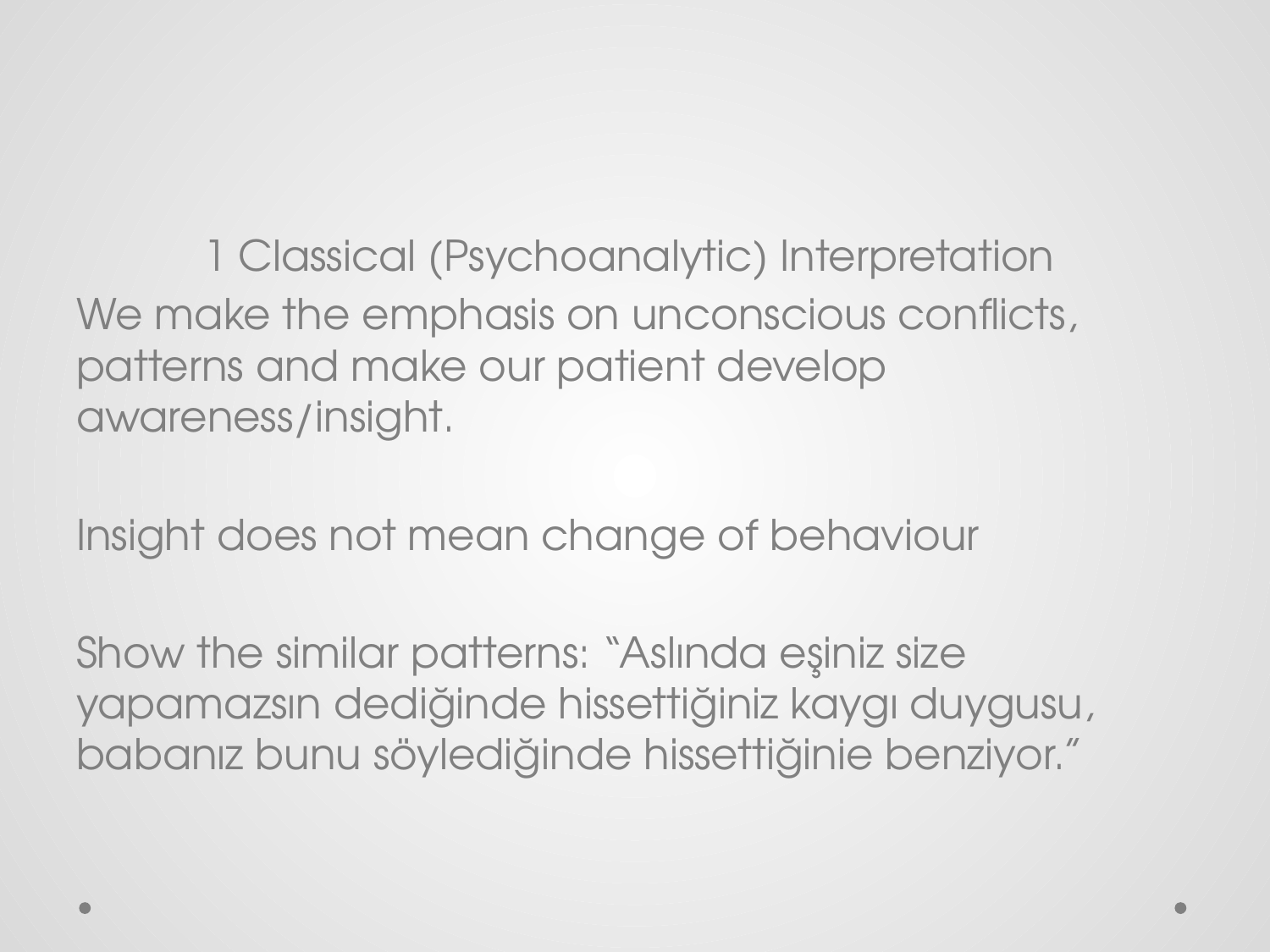

#
	1 Classical (Psychoanalytic) Interpretation
We make the emphasis on unconscious conflicts, patterns and make our patient develop awareness/insight.

Insight does not mean change of behaviour

Show the similar patterns: “Aslında eşiniz size yapamazsın dediğinde hissettiğiniz kaygı duygusu, babanız bunu söylediğinde hissettiğinie benziyor.”